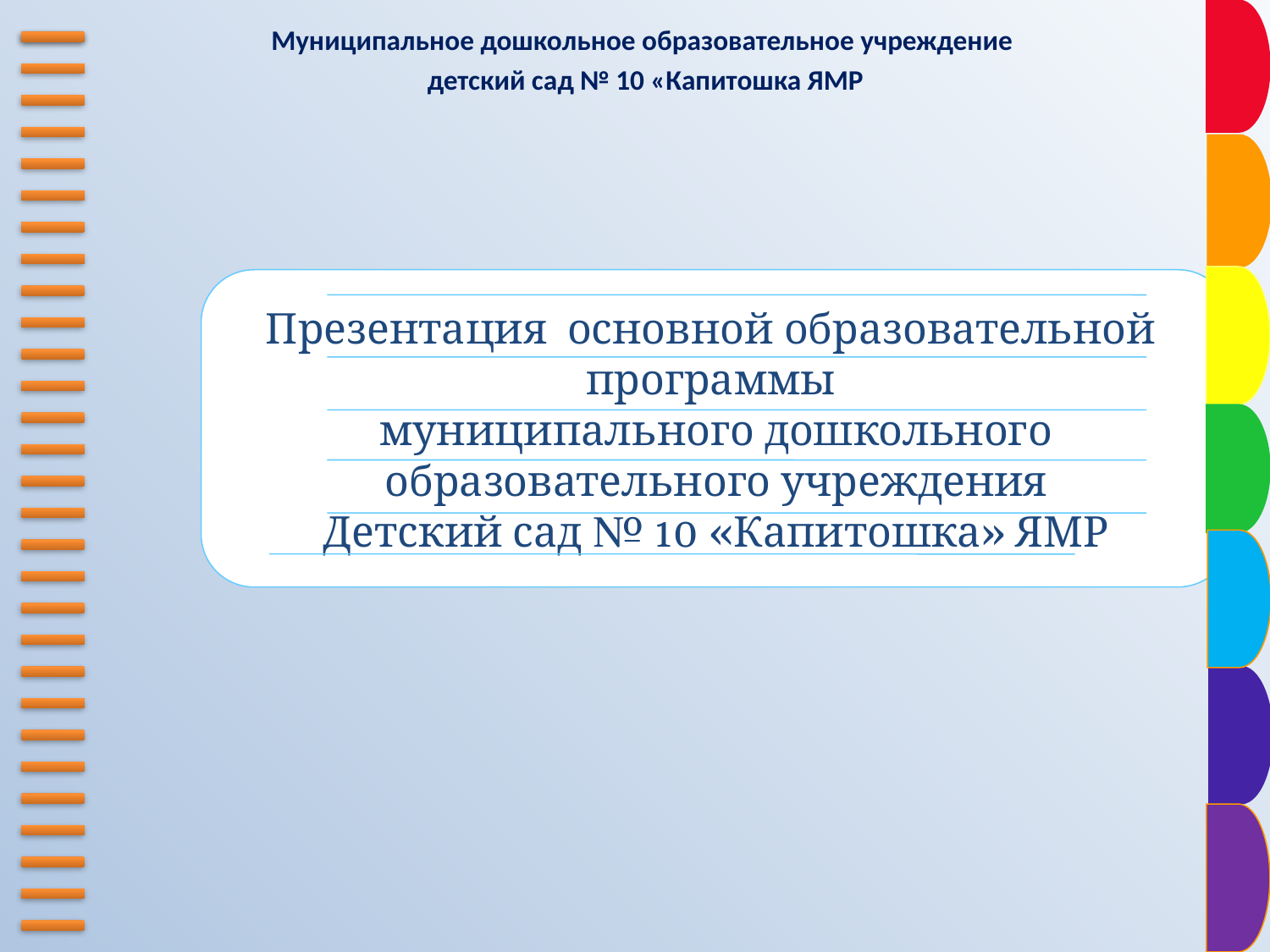

Муниципальное дошкольное образовательное учреждение
детский сад № 10 «Капитошка ЯМР

Презентация  основной образовательной
программы
муниципального дошкольного
образовательного учреждения
Детский сад № 10 «Капитошка» ЯМР